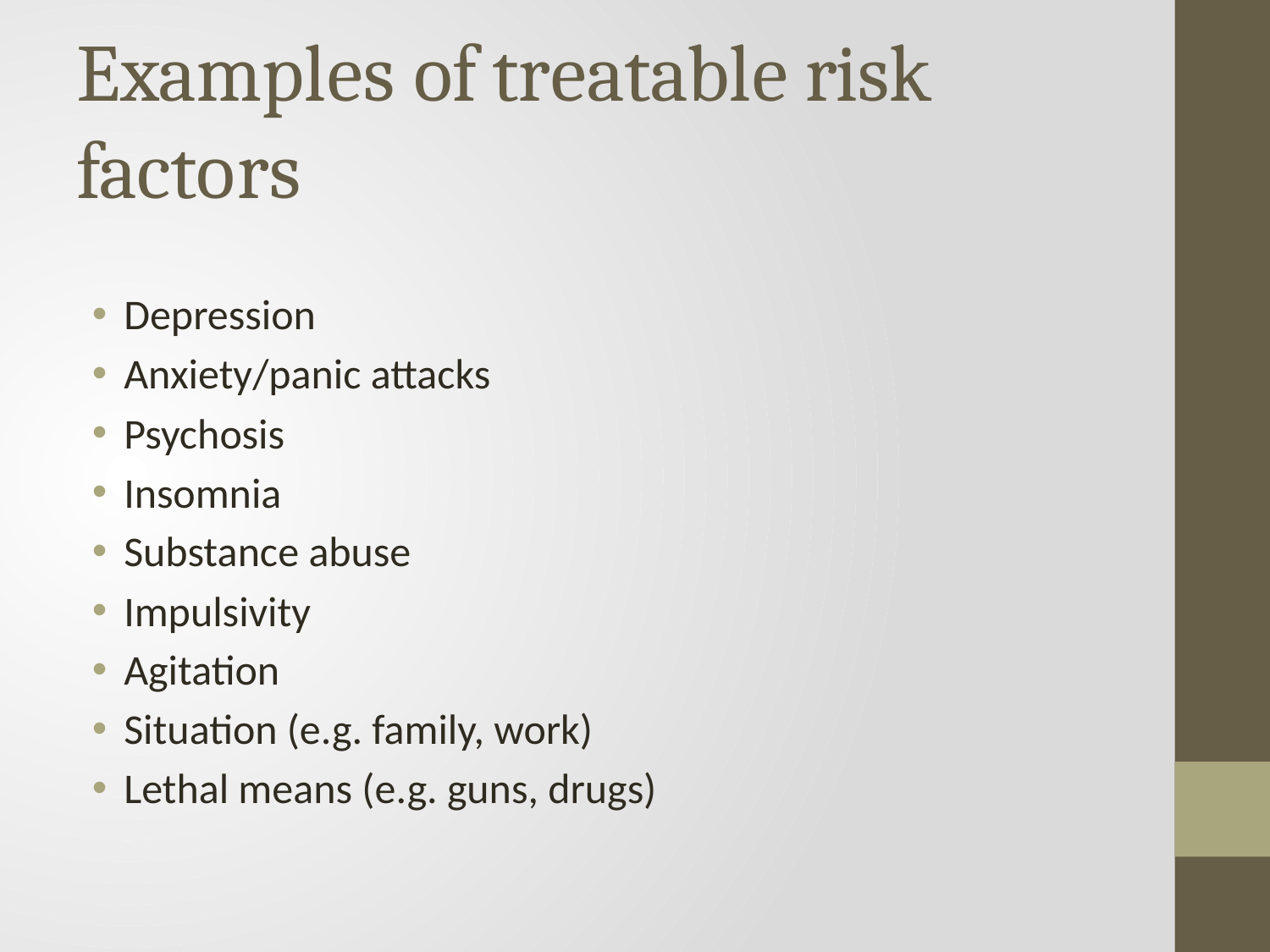

# Examples of treatable risk factors

Depression
Anxiety/panic attacks
Psychosis
Insomnia
Substance abuse
Impulsivity
Agitation
Situation (e.g. family, work)
Lethal means (e.g. guns, drugs)